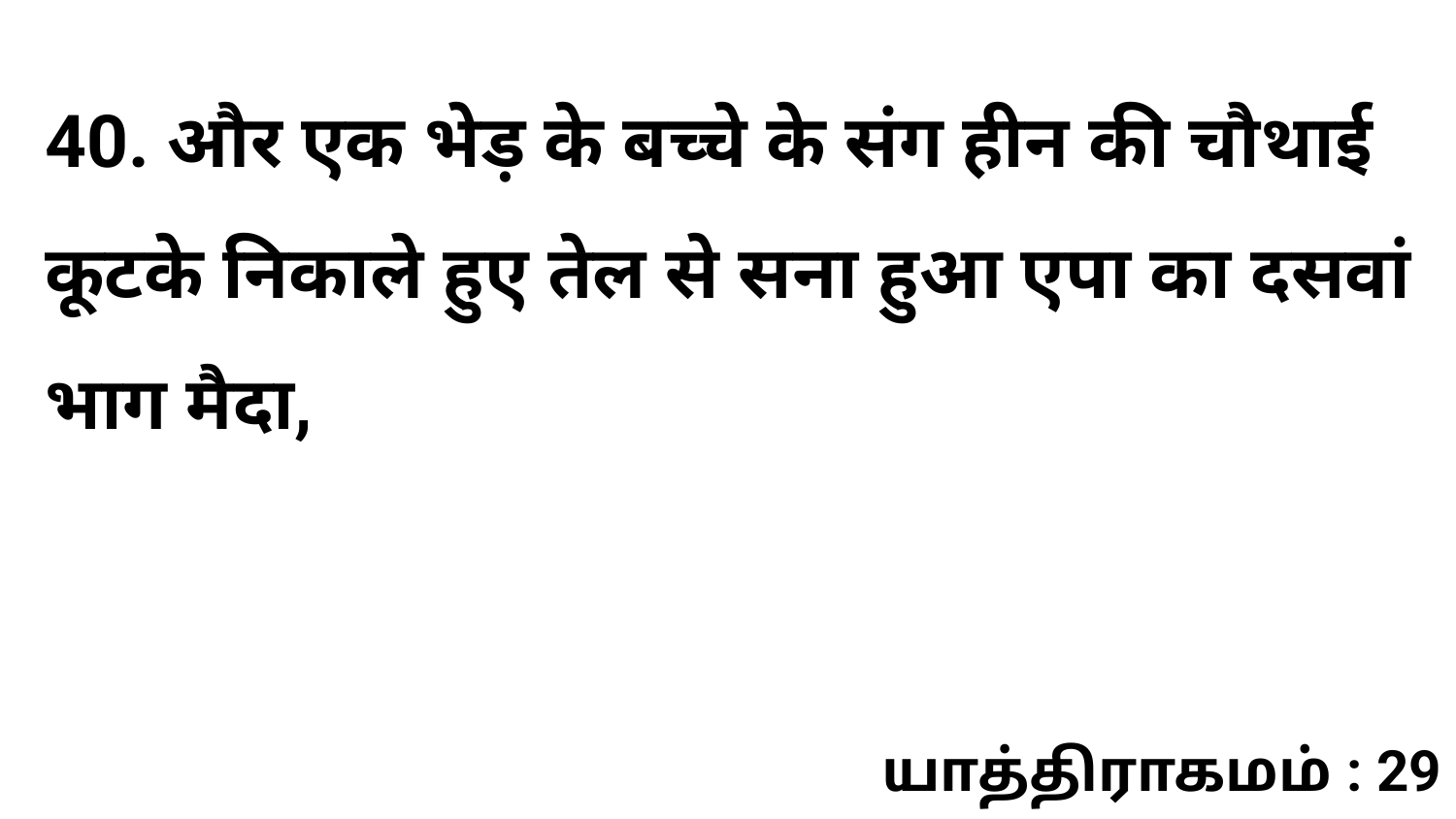

40. और एक भेड़ के बच्चे के संग हीन की चौथाई कूटके निकाले हुए तेल से सना हुआ एपा का दसवां भाग मैदा,
யாத்திராகமம் : 29